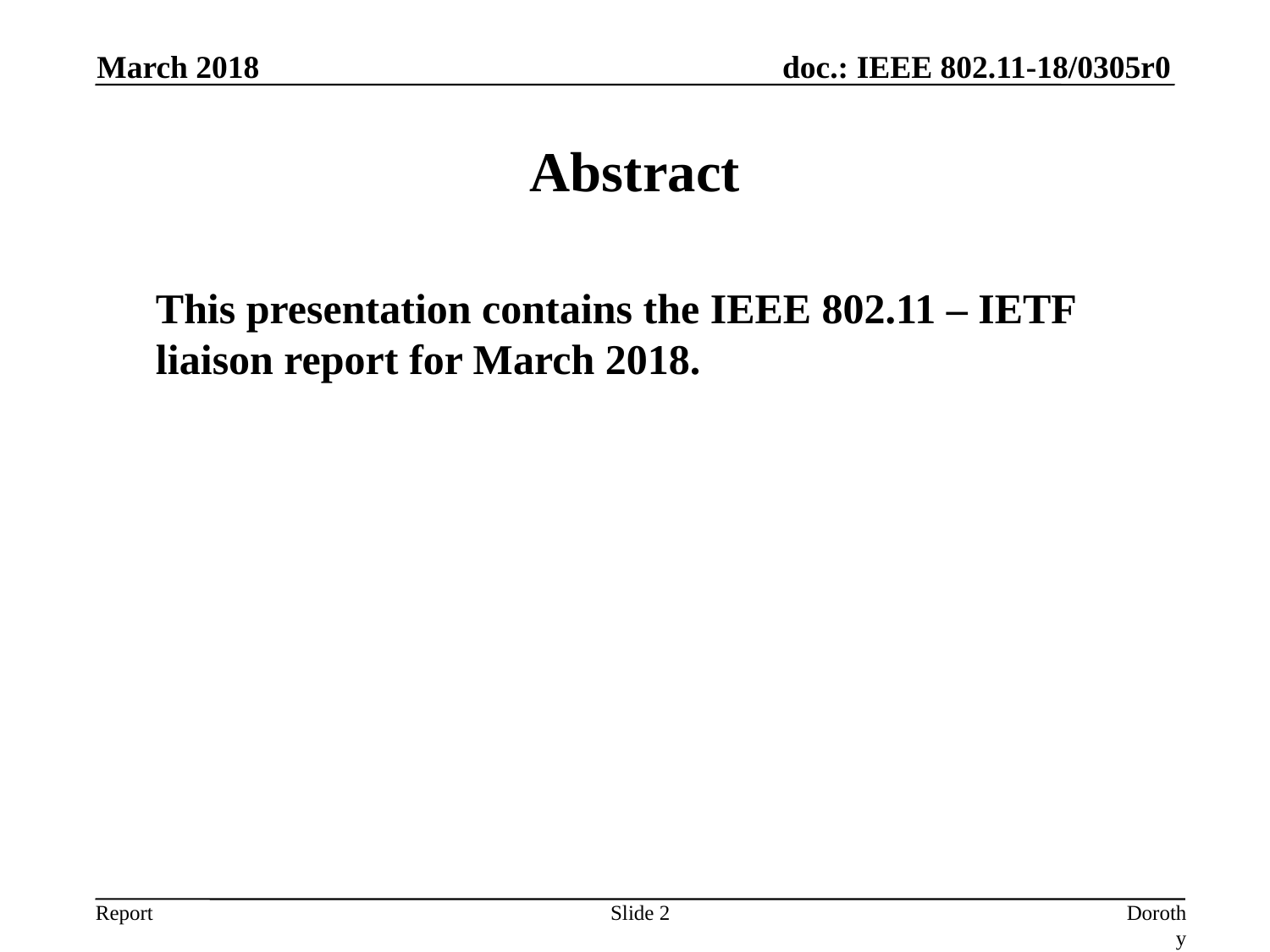

March 2018
# Abstract
	This presentation contains the IEEE 802.11 – IETF liaison report for March 2018.
Slide 2
Dorothy Stanley, HPE